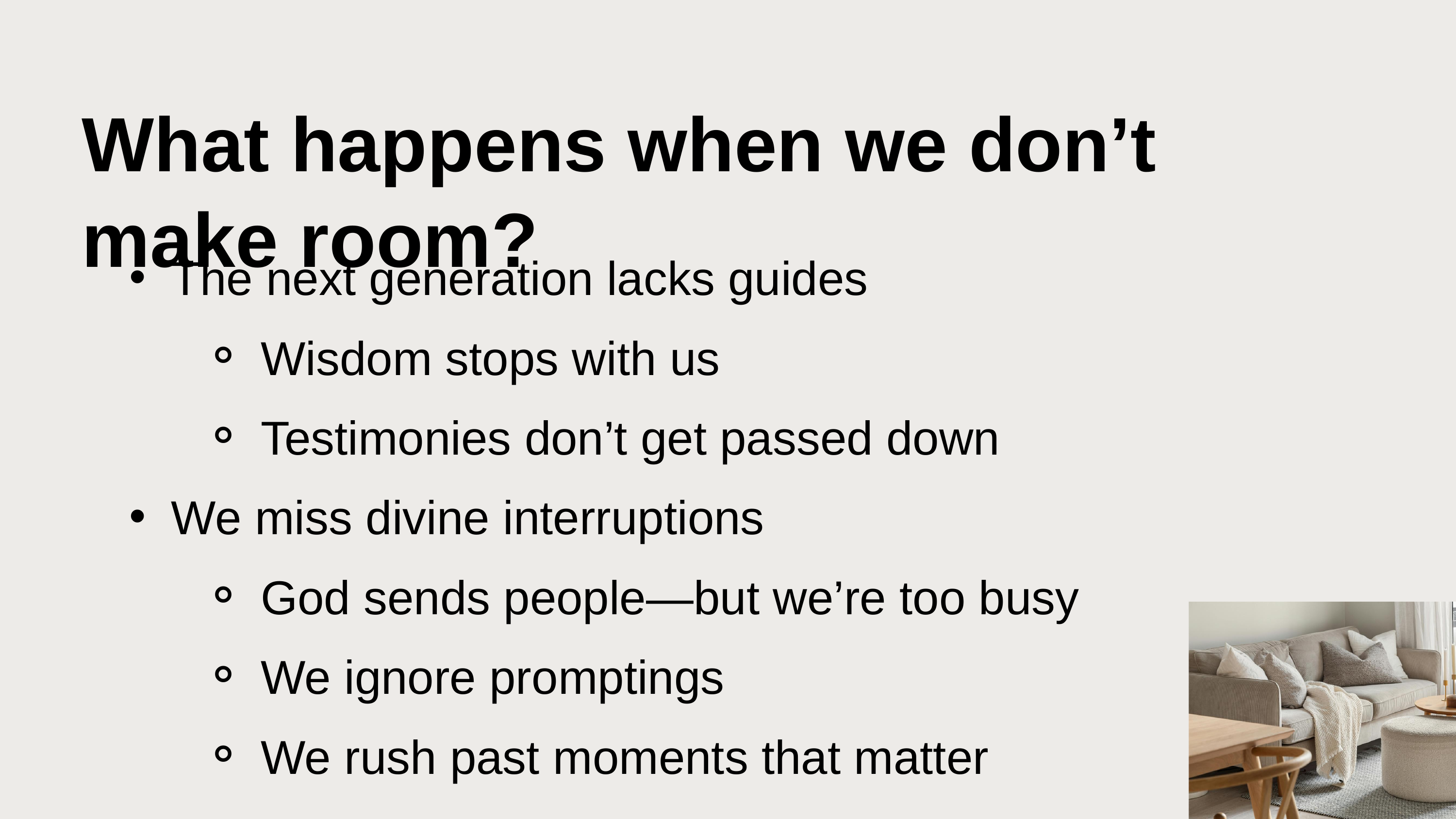

What happens when we don’t make room?

The next generation lacks guides
Wisdom stops with us
Testimonies don’t get passed down
We miss divine interruptions
God sends people—but we’re too busy
We ignore promptings
We rush past moments that matter